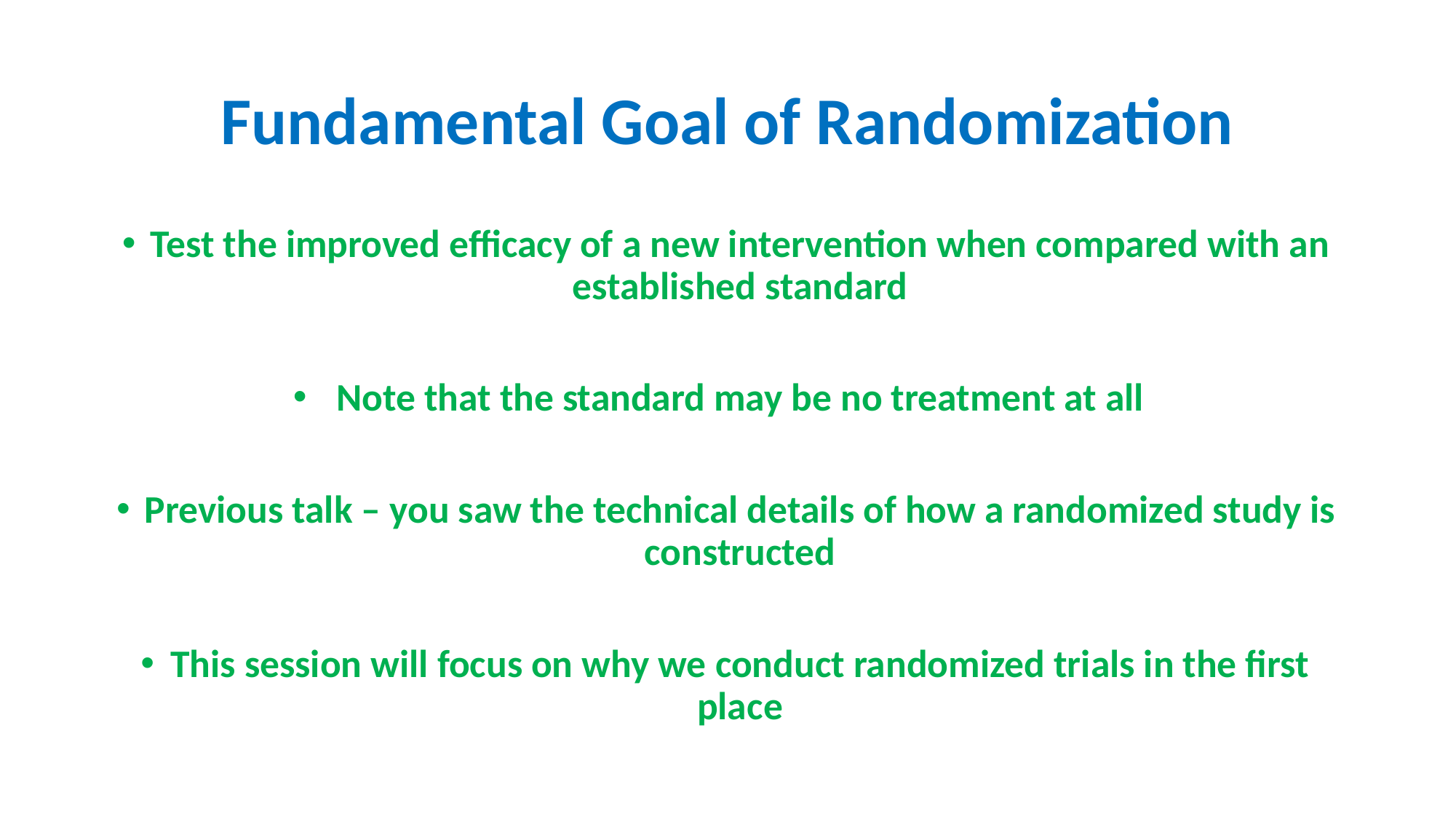

# Fundamental Goal of Randomization
Test the improved efficacy of a new intervention when compared with an established standard

Note that the standard may be no treatment at all

Previous talk – you saw the technical details of how a randomized study is constructed

This session will focus on why we conduct randomized trials in the first place